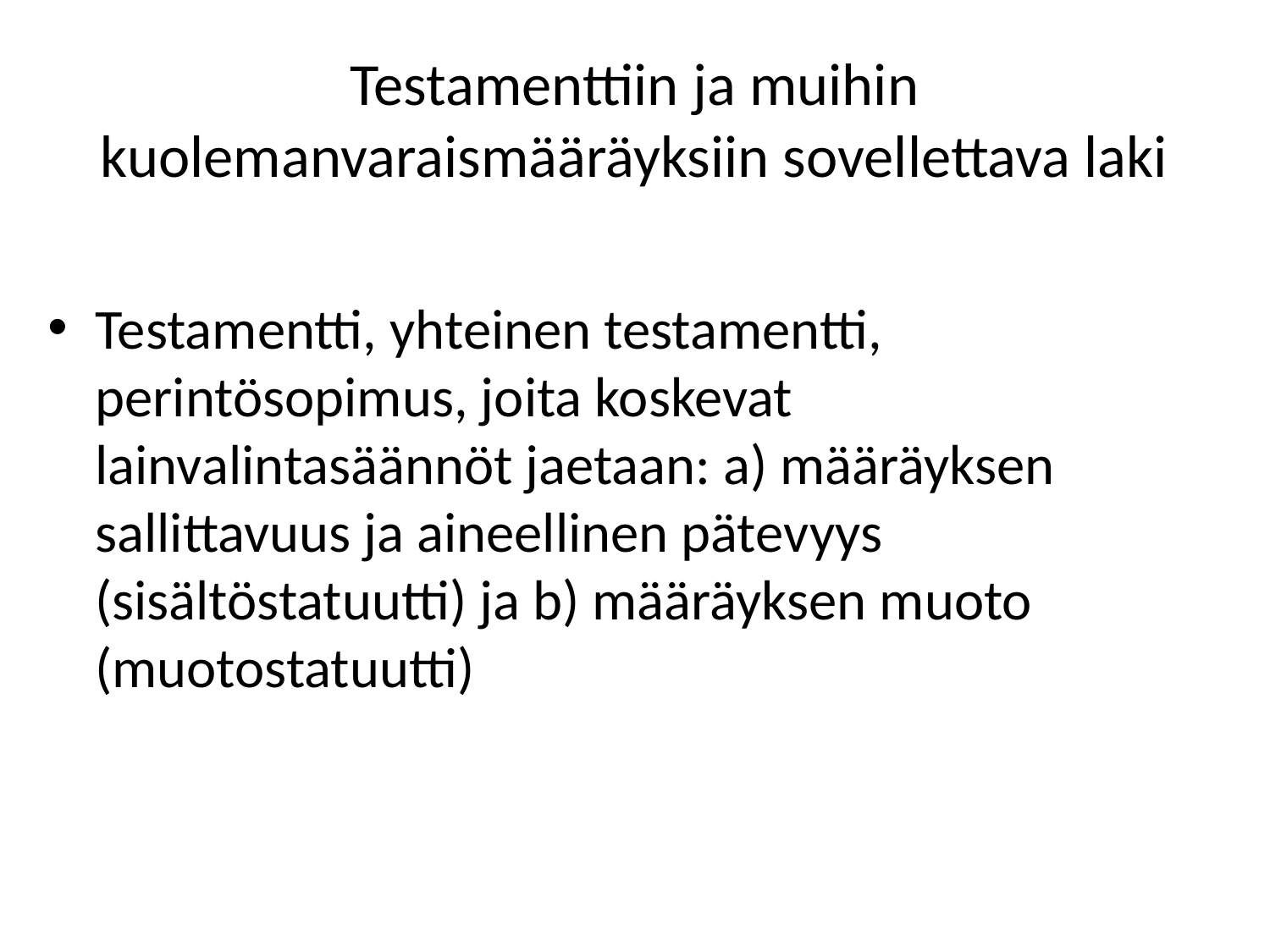

# Testamenttiin ja muihin kuolemanvaraismääräyksiin sovellettava laki
Testamentti, yhteinen testamentti, perintösopimus, joita koskevat lainvalintasäännöt jaetaan: a) määräyksen sallittavuus ja aineellinen pätevyys (sisältöstatuutti) ja b) määräyksen muoto (muotostatuutti)